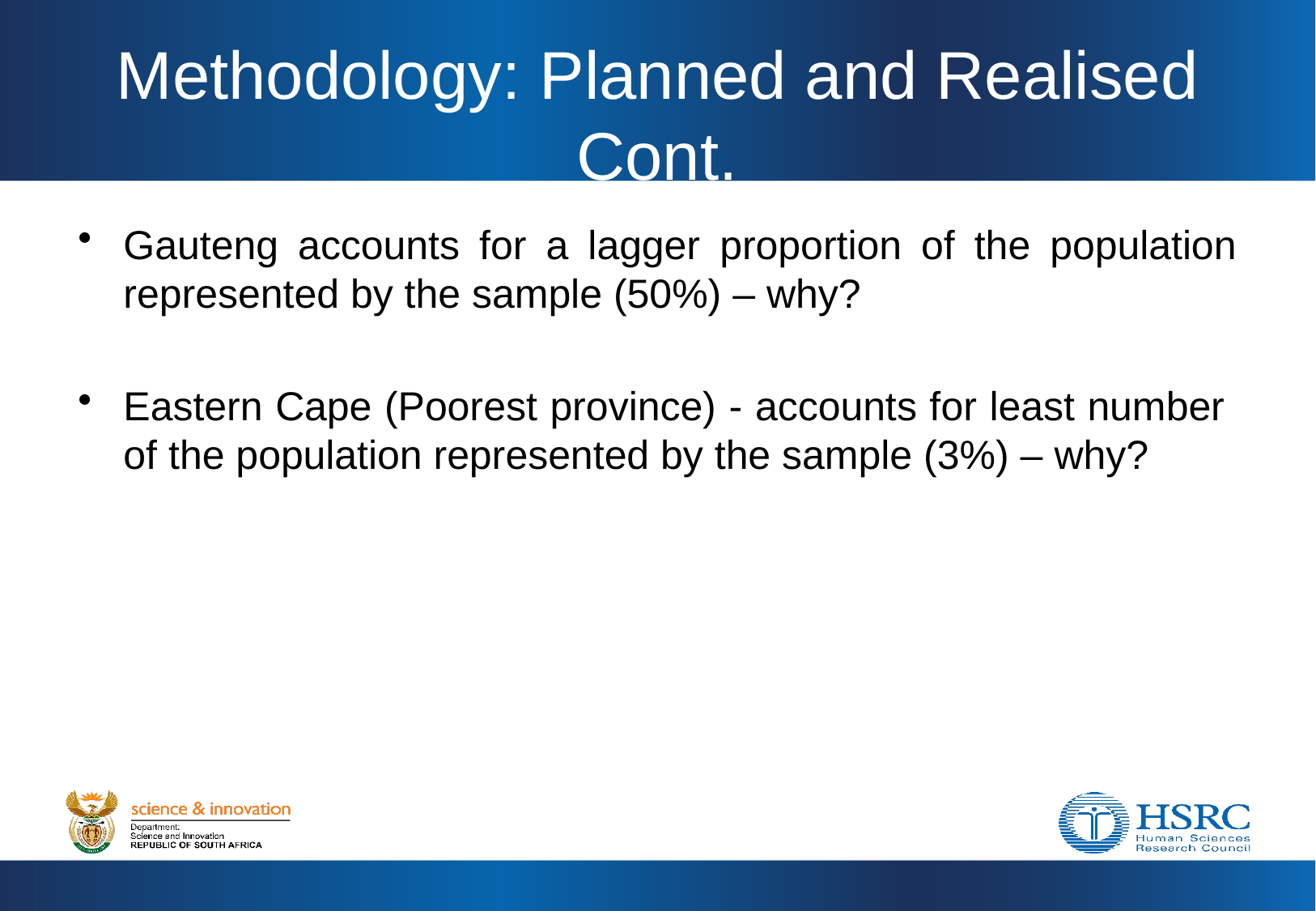

# Methodology: Planned and Realised Cont.
Gauteng accounts for a lagger proportion of the population represented by the sample (50%) – why?

Eastern Cape (Poorest province) - accounts for least number  of the population represented by the sample (3%) – why?